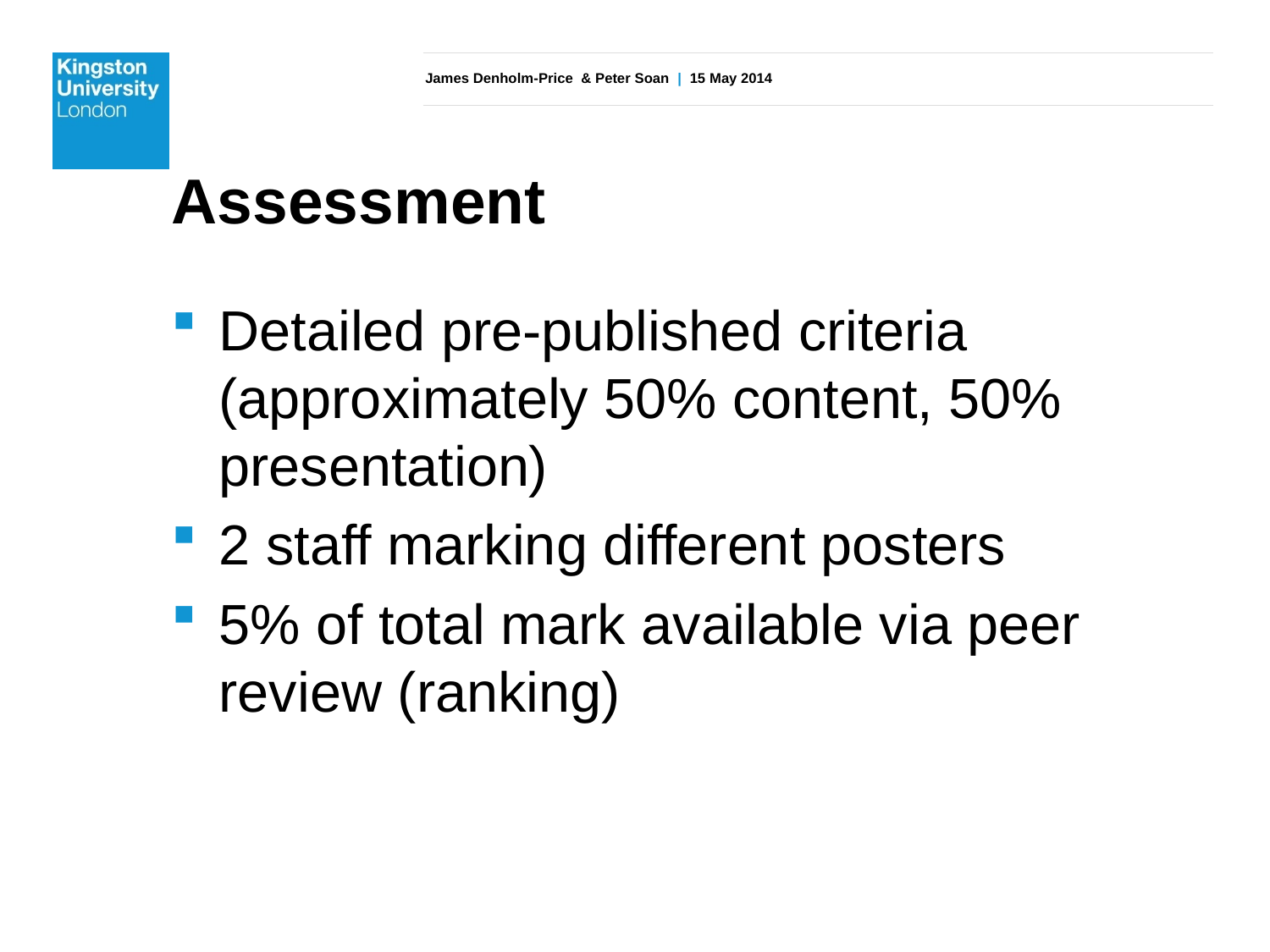

# Assessment
Detailed pre-published criteria (approximately 50% content, 50% presentation)
2 staff marking different posters
5% of total mark available via peer review (ranking)